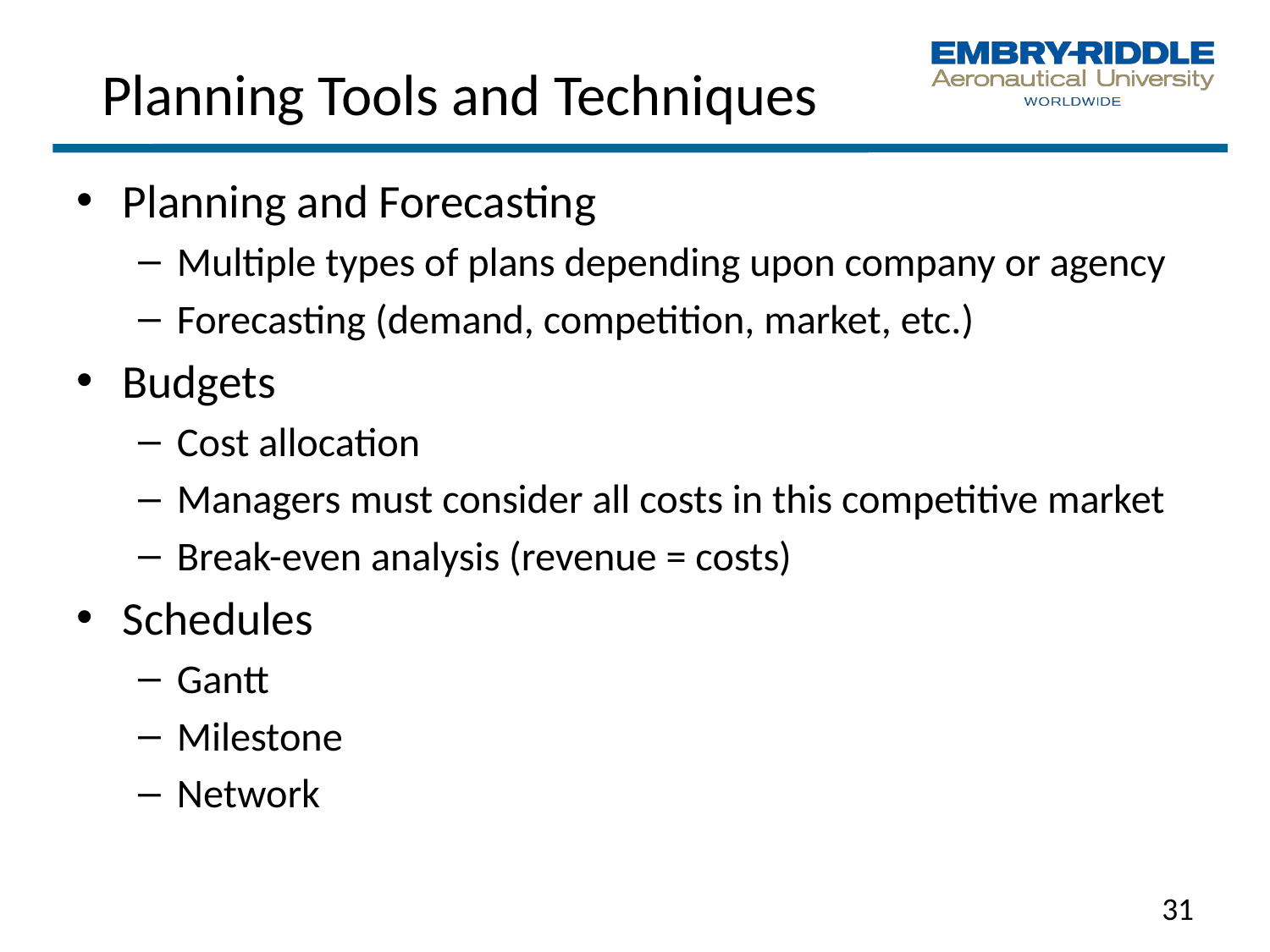

# Planning Tools and Techniques
Planning and Forecasting
Multiple types of plans depending upon company or agency
Forecasting (demand, competition, market, etc.)
Budgets
Cost allocation
Managers must consider all costs in this competitive market
Break-even analysis (revenue = costs)
Schedules
Gantt
Milestone
Network

31